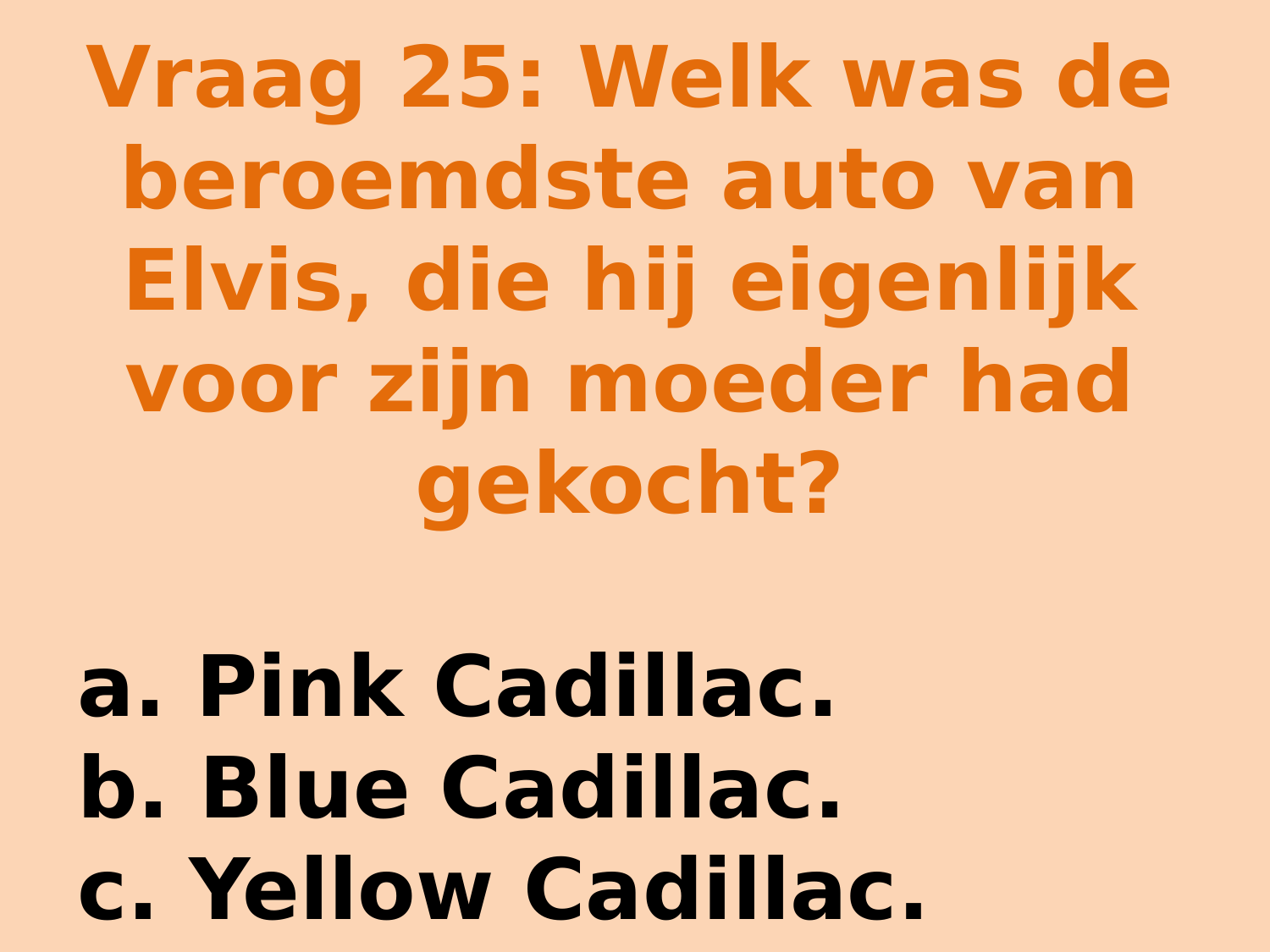

Vraag 25: Welk was de beroemdste auto van Elvis, die hij eigenlijk voor zijn moeder had gekocht?

a. Pink Cadillac.
b. Blue Cadillac.
c. Yellow Cadillac.